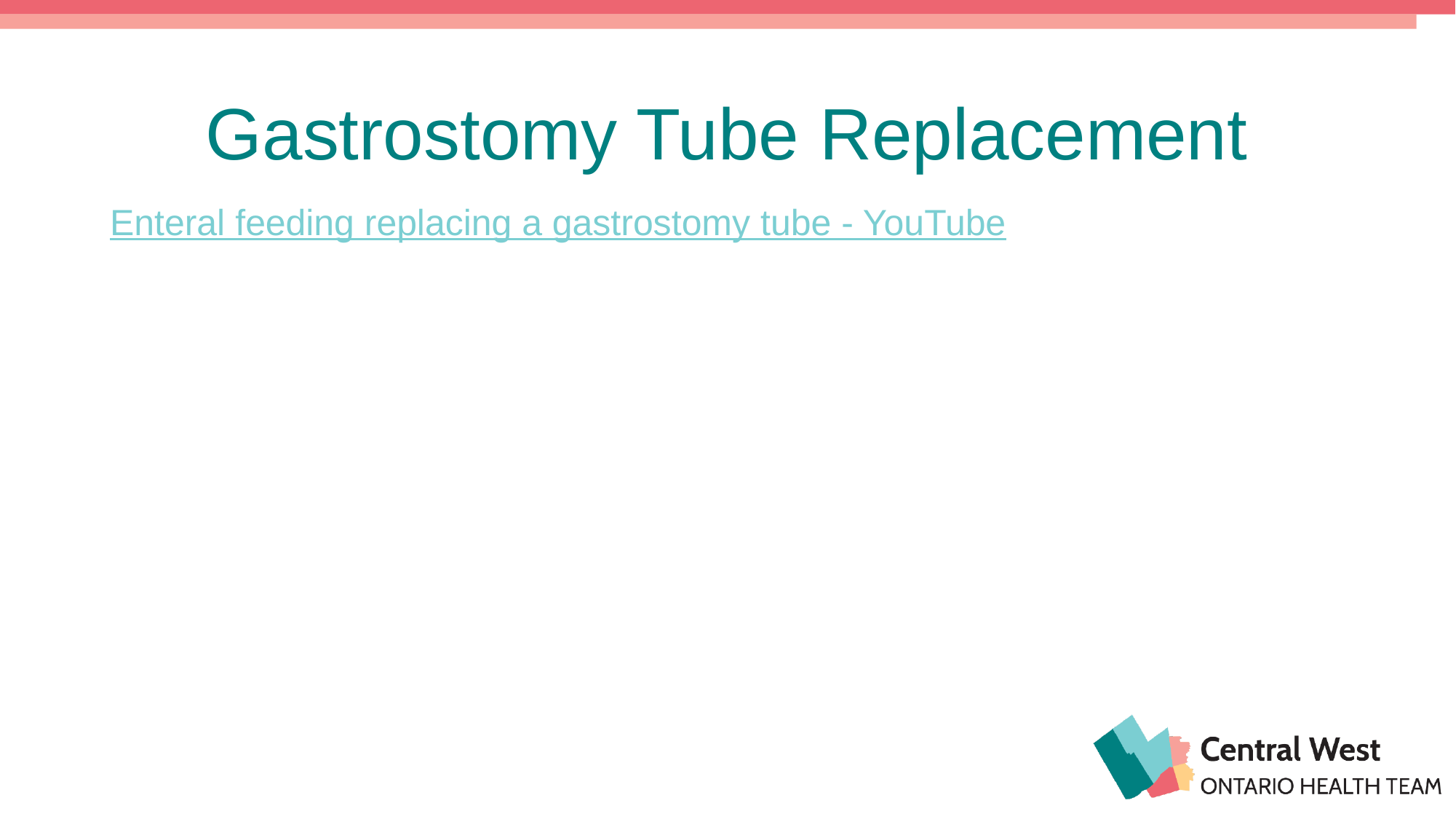

# Gastrostomy Tube Replacement
Enteral feeding replacing a gastrostomy tube - YouTube